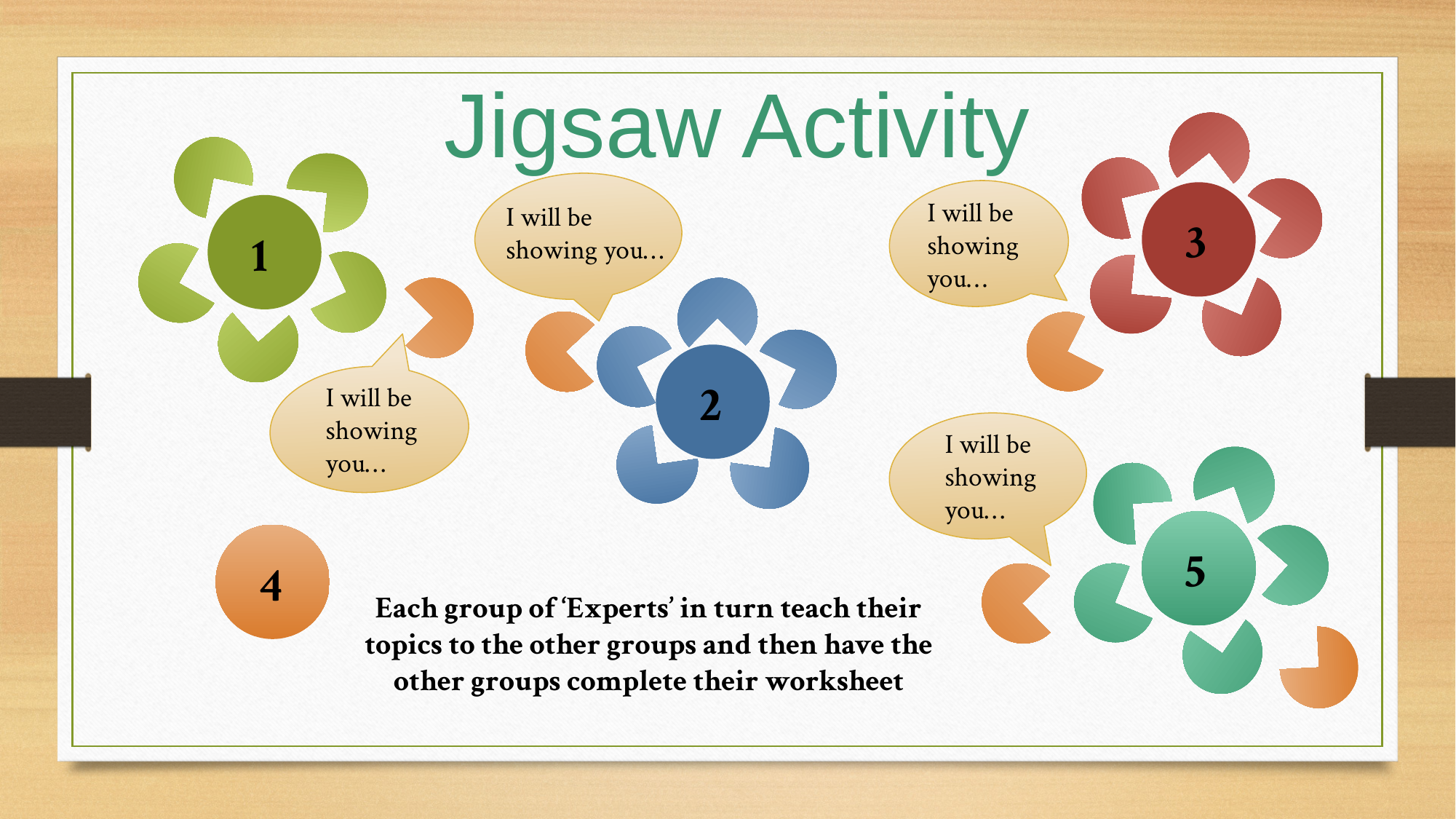

Jigsaw Activity

I will be showing you…

I will be showing you…

3
1

2

I will be showing you…

I will be showing you…

5
4

Each group of ‘Experts’ in turn teach their topics to the other groups and then have the other groups complete their worksheet